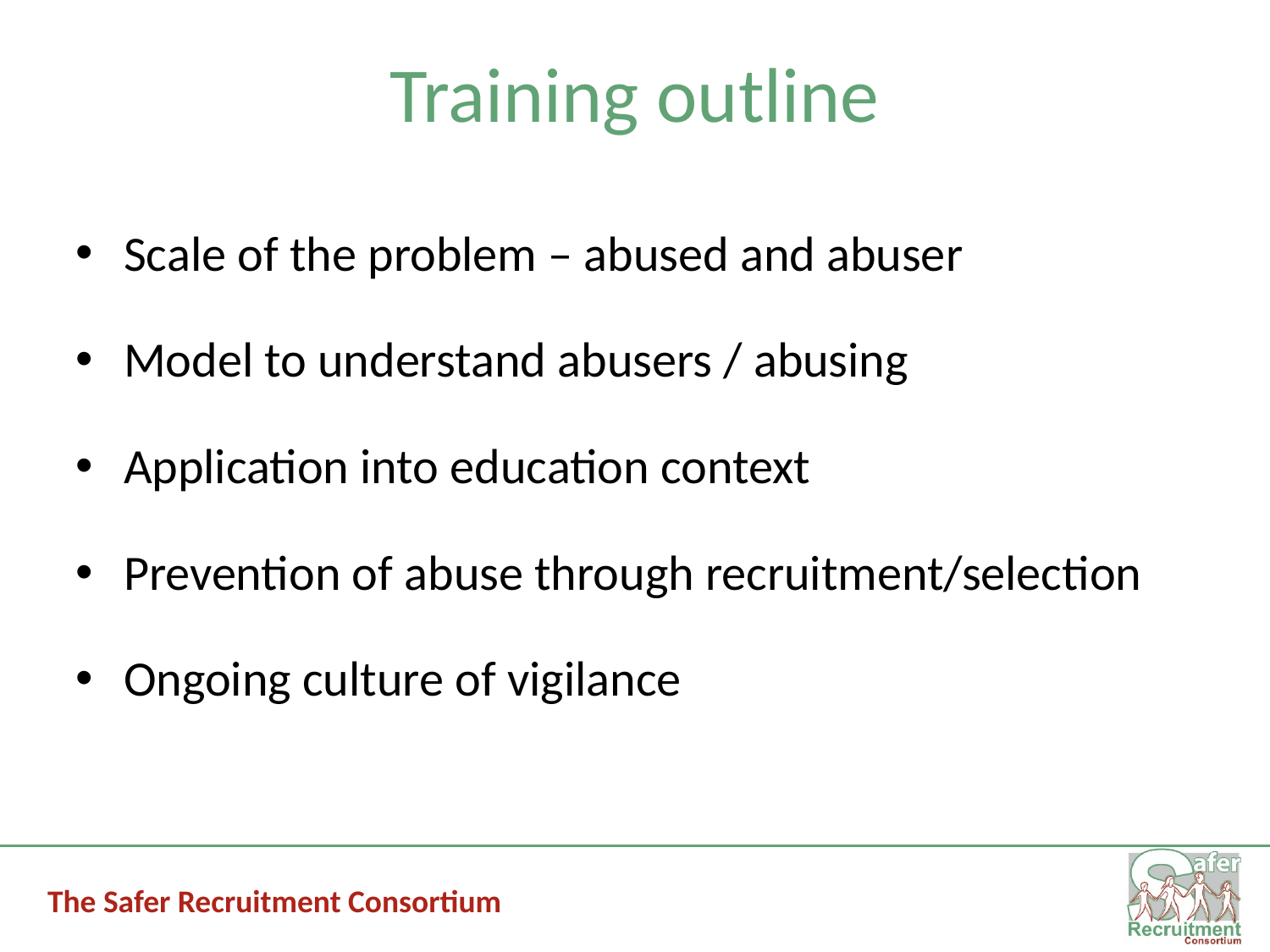

# Training outline
Scale of the problem – abused and abuser

Model to understand abusers / abusing

Application into education context

Prevention of abuse through recruitment/selection

Ongoing culture of vigilance